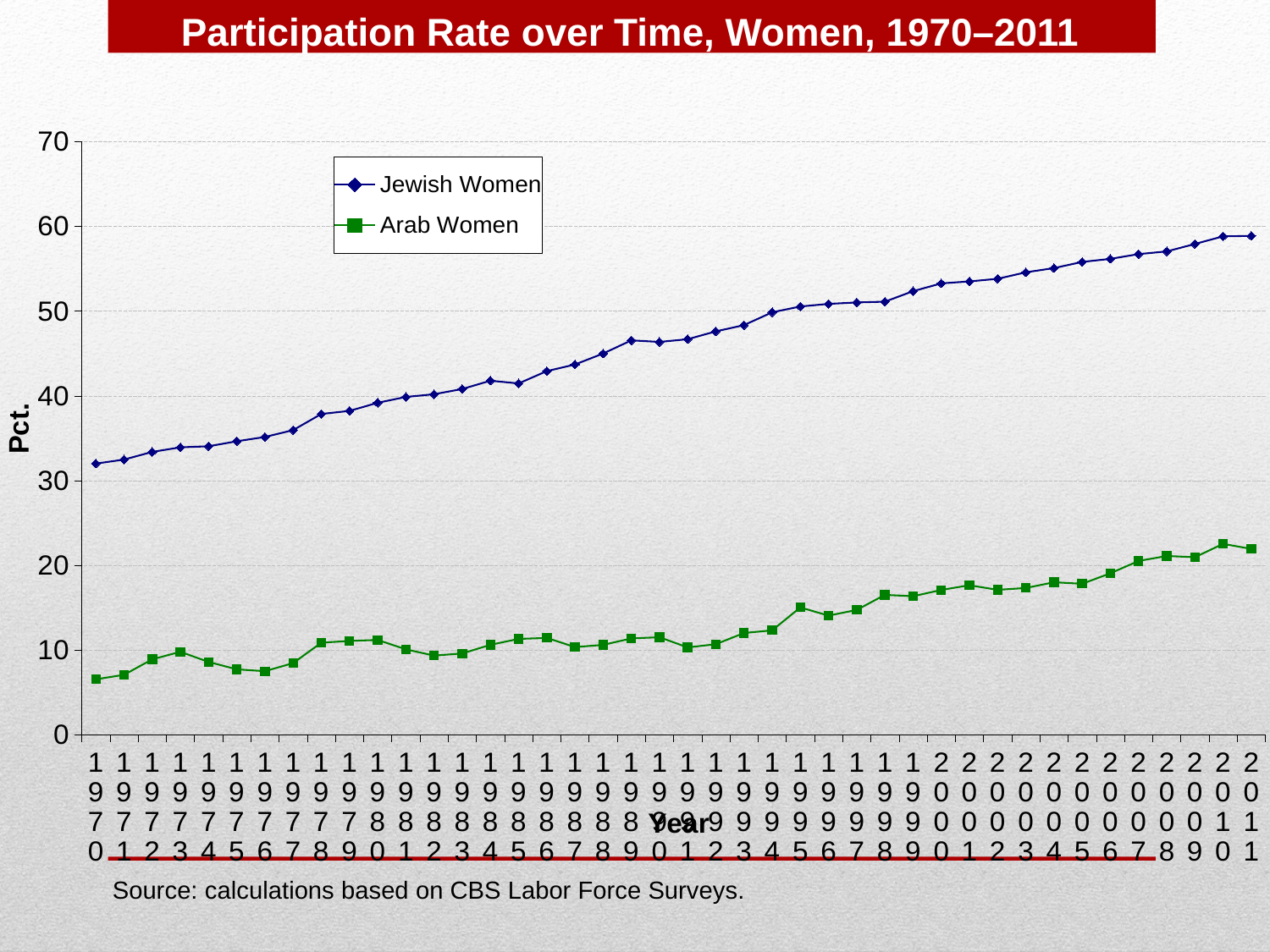

Participation Rate over Time, Women, 1970–2011

### Chart

| Category |  |  |
|---|---|---|
| 1970 | 32.00218747855257 | 6.547273495020794 |
| 1971 | 32.4766989983393 | 7.087252758186803 |
| 1972 | 33.38537401665228 | 8.916671238286437 |
| 1973 | 33.92402060020608 | 9.796968778164214 |
| 1974 | 34.04874266047569 | 8.599183298876625 |
| 1975 | 34.64157972489991 | 7.7273949030181965 |
| 1976 | 35.14429588080174 | 7.511000532900877 |
| 1977 | 35.95183599023835 | 8.46417661206947 |
| 1978 | 37.856288579572855 | 10.87118173292067 |
| 1979 | 38.22596720488348 | 11.08204895815042 |
| 1980 | 39.183785453450945 | 11.189809289833084 |
| 1981 | 39.866583513506704 | 10.087618725387975 |
| 1982 | 40.189777460372355 | 9.346819864640073 |
| 1983 | 40.807570930317326 | 9.605047693915072 |
| 1984 | 41.79136502908439 | 10.617512373656044 |
| 1985 | 41.462234316147686 | 11.317712360874078 |
| 1986 | 42.91454320129629 | 11.433668441762883 |
| 1987 | 43.6961674278675 | 10.358106939628382 |
| 1988 | 44.99147183791605 | 10.61673363502928 |
| 1989 | 46.54268684602556 | 11.376716057070826 |
| 1990 | 46.36259494731596 | 11.514343864133938 |
| 1991 | 46.6807716272327 | 10.316349454970863 |
| 1992 | 47.60533798906916 | 10.694227625205565 |
| 1993 | 48.34795346484032 | 12.015889527025026 |
| 1994 | 49.86276830118116 | 12.33200992543172 |
| 1995 | 50.54670574058394 | 15.03421396670453 |
| 1996 | 50.85091003166685 | 14.0671250571918 |
| 1997 | 51.02065756525272 | 14.735738645962975 |
| 1998 | 51.10851970419257 | 16.518518279768976 |
| 1999 | 52.354082807580724 | 16.355468313608164 |
| 2000 | 53.26592110635975 | 17.097209195006236 |
| 2001 | 53.50731000000001 | 17.654460000000018 |
| 2002 | 53.80941 | 17.109099999999987 |
| 2003 | 54.576440000000005 | 17.32817 |
| 2004 | 55.06959000000001 | 18.00253999999998 |
| 2005 | 55.80172 | 17.822660000000003 |
| 2006 | 56.16747 | 19.06373999999997 |
| 2007 | 56.72057000000004 | 20.51693 |
| 2008 | 57.043600000000005 | 21.104039999999987 |
| 2009 | 57.91657 | 20.96026 |
| 2010 | 58.825860000000006 | 22.53484 |
| 2011 | 58.87148 | 21.93581 |
Source: calculations based on CBS Labor Force Surveys.